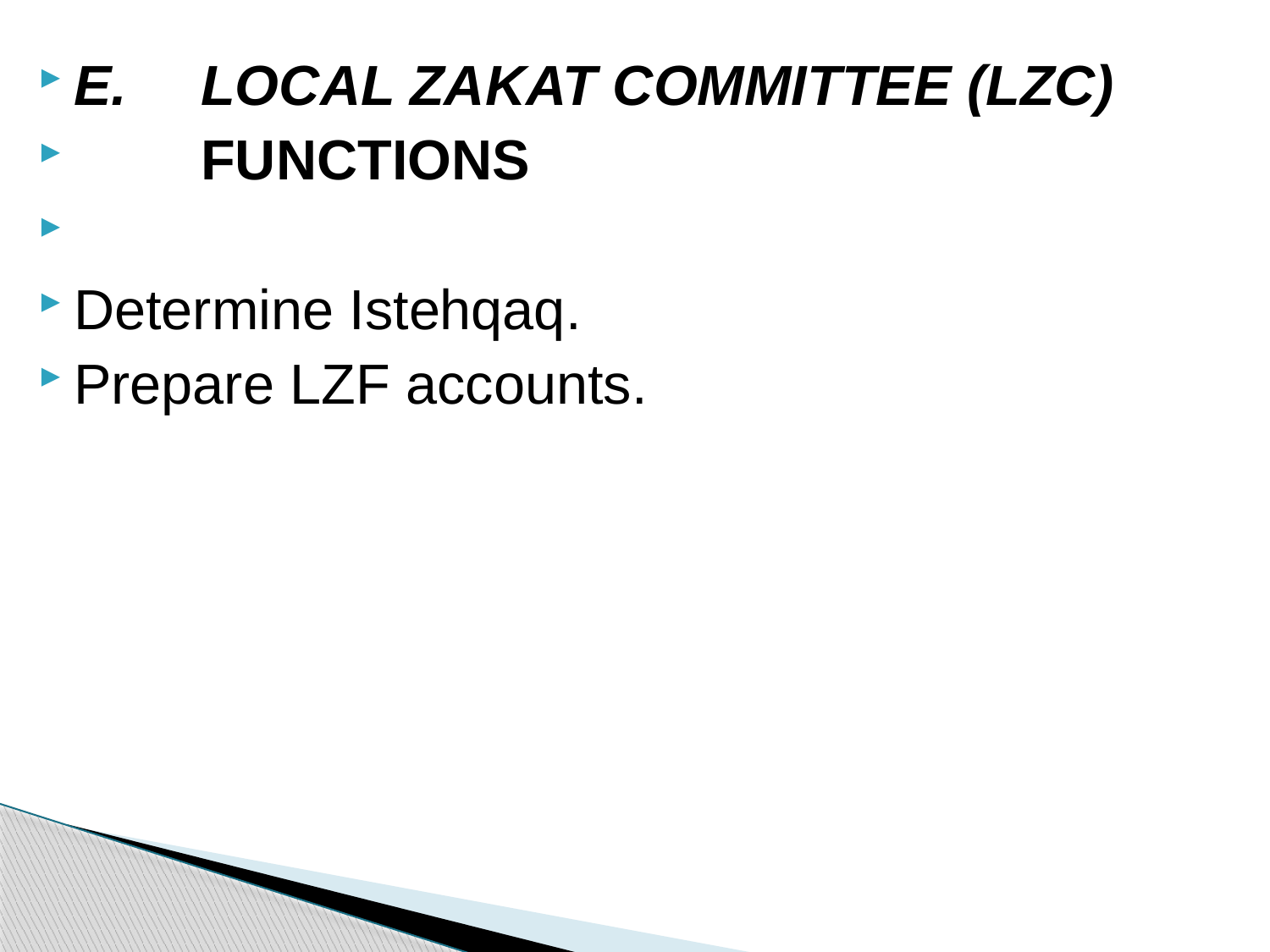

E.	LOCAL ZAKAT COMMITTEE (LZC)
	FUNCTIONS

Determine Istehqaq.
Prepare LZF accounts.